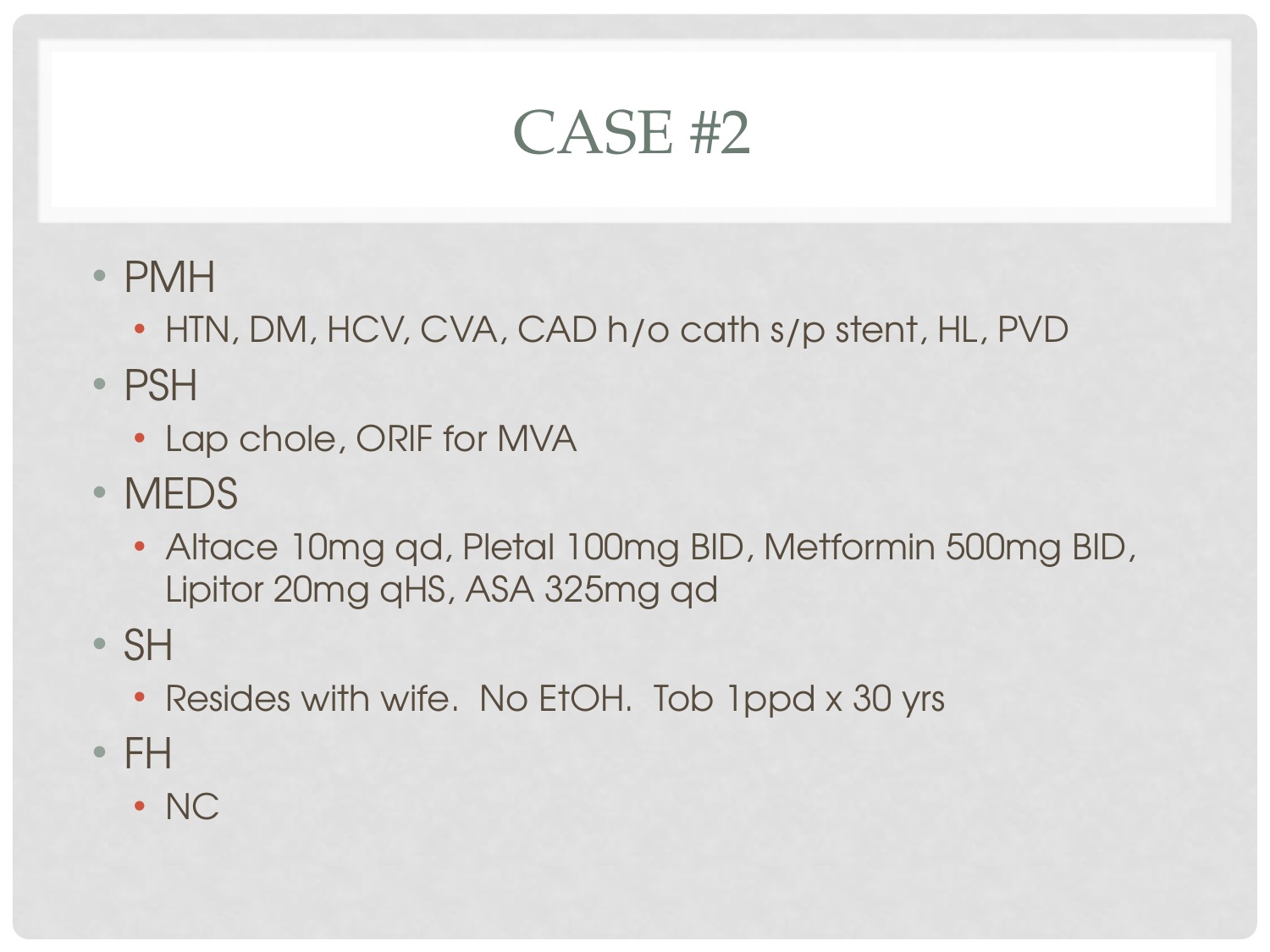

# Case #2
PMH
HTN, DM, HCV, CVA, CAD h/o cath s/p stent, HL, PVD
PSH
Lap chole, ORIF for MVA
MEDS
Altace 10mg qd, Pletal 100mg BID, Metformin 500mg BID, Lipitor 20mg qHS, ASA 325mg qd
SH
Resides with wife.  No EtOH.  Tob 1ppd x 30 yrs
FH
NC